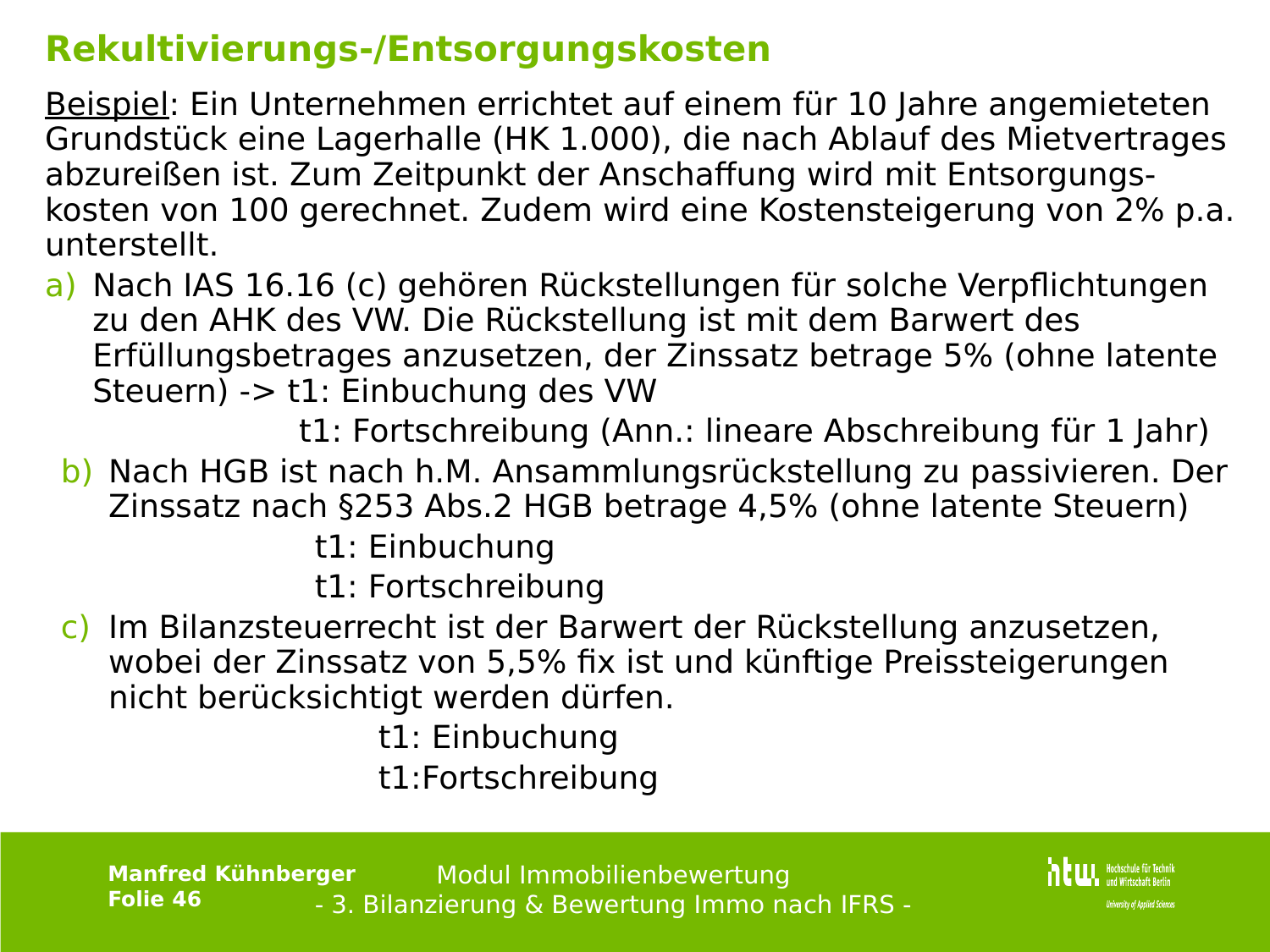

# Rekultivierungs-/Entsorgungskosten
Beispiel: Ein Unternehmen errichtet auf einem für 10 Jahre angemieteten Grundstück eine Lagerhalle (HK 1.000), die nach Ablauf des Mietvertrages abzureißen ist. Zum Zeitpunkt der Anschaffung wird mit Entsorgungs-kosten von 100 gerechnet. Zudem wird eine Kostensteigerung von 2% p.a. unterstellt.
Nach IAS 16.16 (c) gehören Rückstellungen für solche Verpflichtungen zu den AHK des VW. Die Rückstellung ist mit dem Barwert des Erfüllungsbetrages anzusetzen, der Zinssatz betrage 5% (ohne latente Steuern) -> t1: Einbuchung des VW
	t1: Fortschreibung (Ann.: lineare Abschreibung für 1 Jahr)
Nach HGB ist nach h.M. Ansammlungsrückstellung zu passivieren. Der Zinssatz nach §253 Abs.2 HGB betrage 4,5% (ohne latente Steuern)
		t1: Einbuchung
		t1: Fortschreibung
Im Bilanzsteuerrecht ist der Barwert der Rückstellung anzusetzen, wobei der Zinssatz von 5,5% fix ist und künftige Preissteigerungen nicht berücksichtigt werden dürfen.
	t1: Einbuchung
	t1:Fortschreibung
Modul Immobilienbewertung
- 3. Bilanzierung & Bewertung Immo nach IFRS -
Manfred Kühnberger
Folie 46